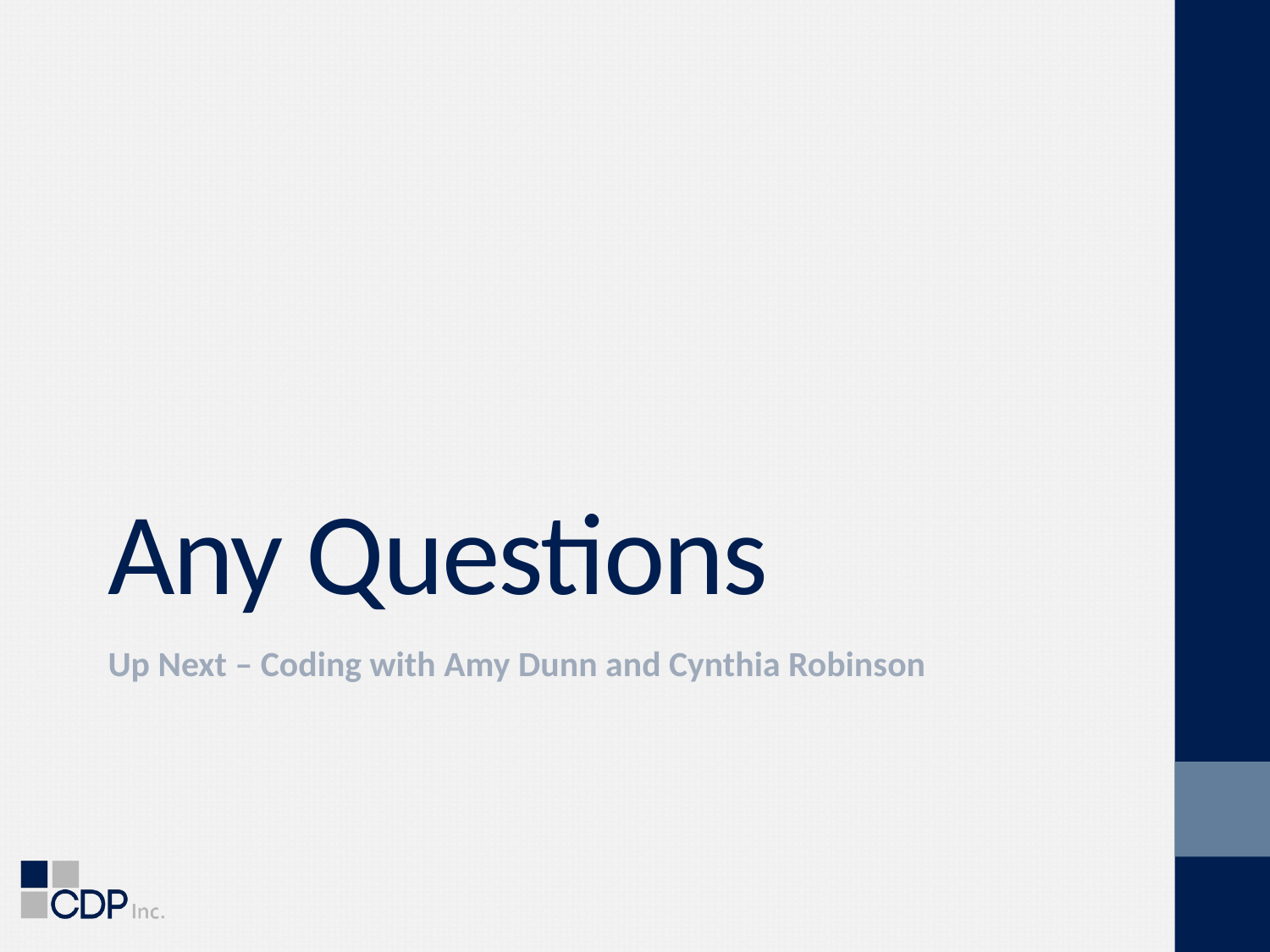

# Any Questions
Up Next – Coding with Amy Dunn and Cynthia Robinson